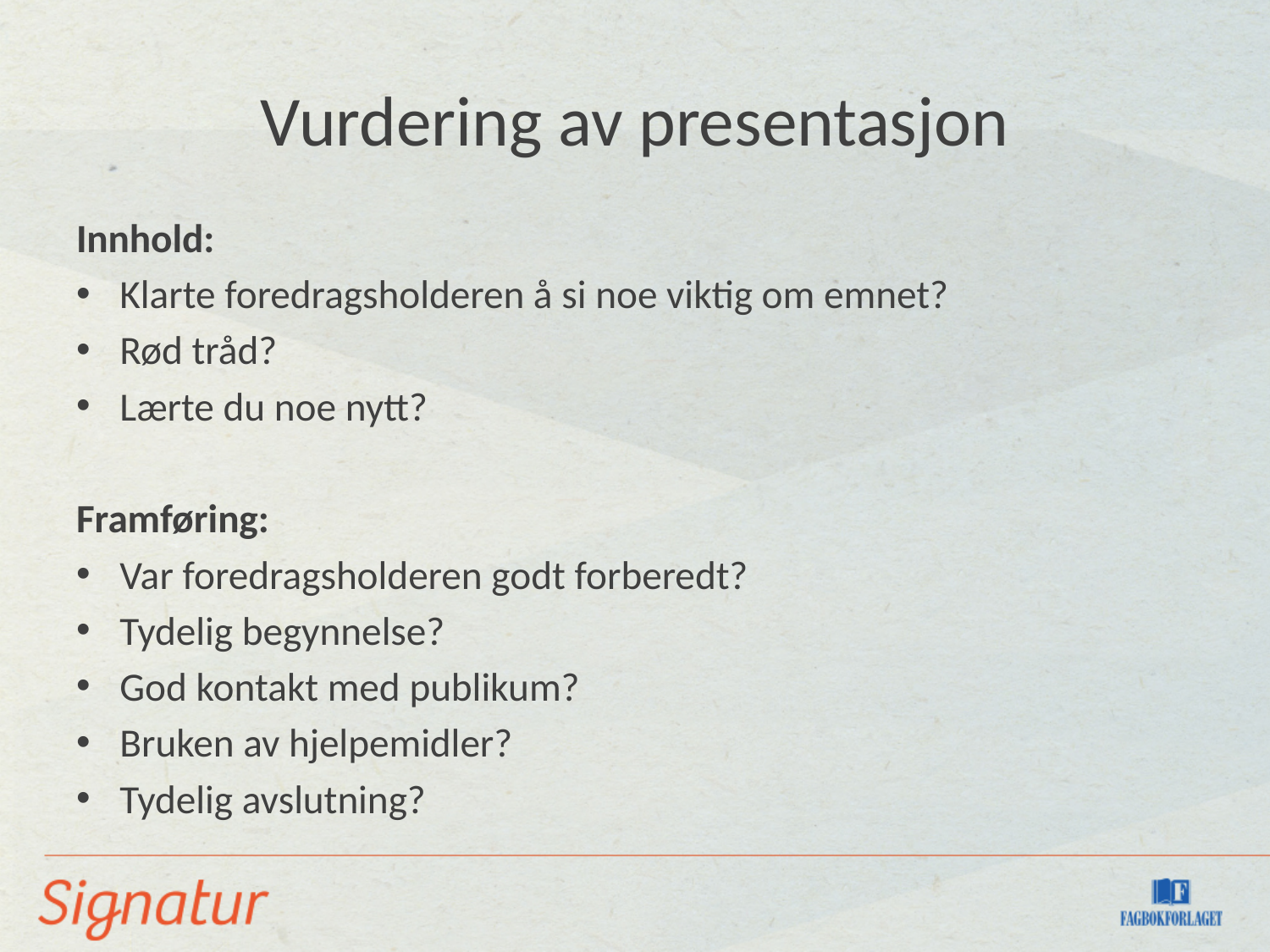

# Vurdering av presentasjon
Innhold:
Klarte foredragsholderen å si noe viktig om emnet?
Rød tråd?
Lærte du noe nytt?

Framføring:
Var foredragsholderen godt forberedt?
Tydelig begynnelse?
God kontakt med publikum?
Bruken av hjelpemidler?
Tydelig avslutning?